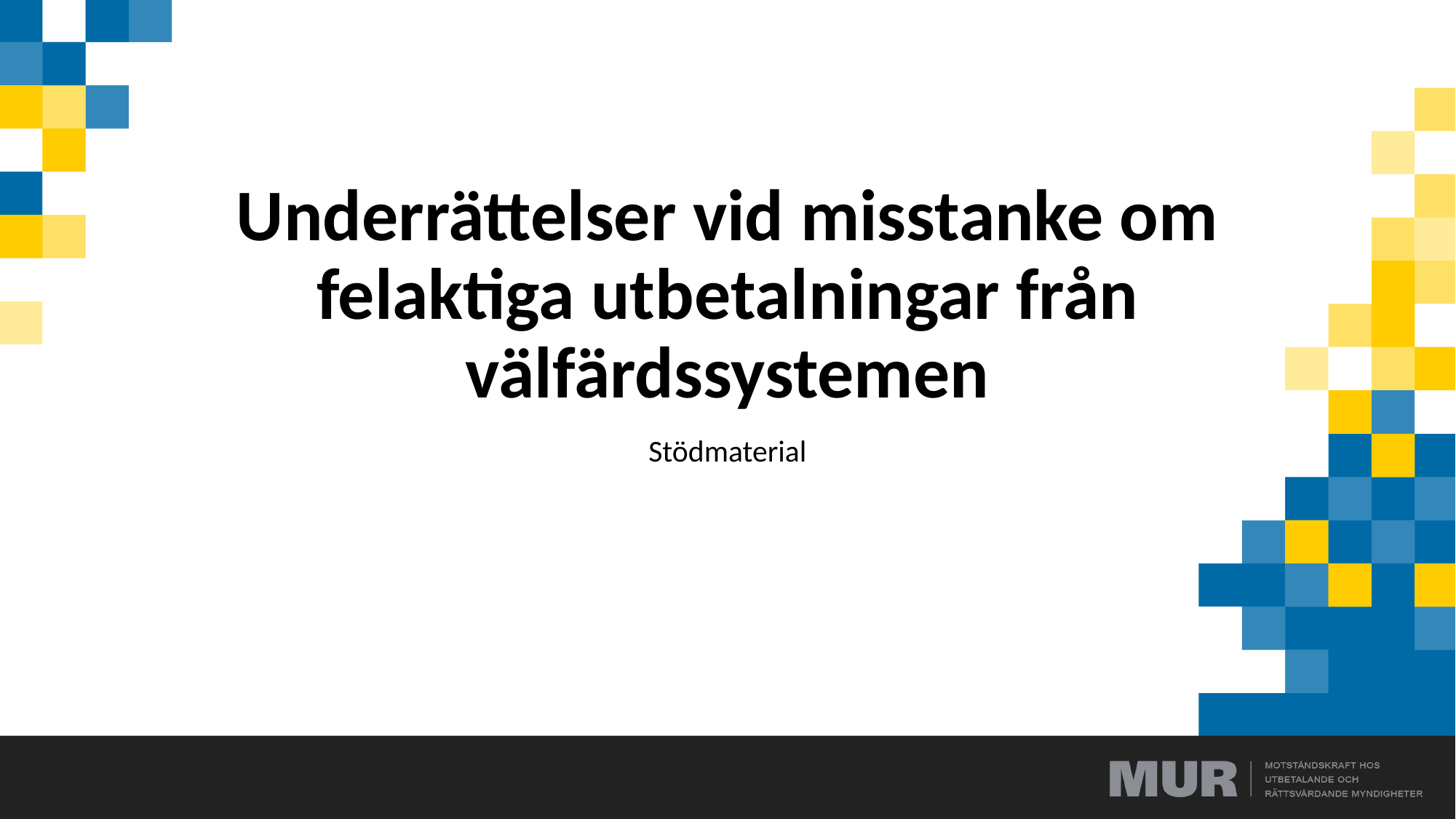

# Underrättelser vid misstanke om felaktiga utbetalningar från välfärdssystemen
Stödmaterial